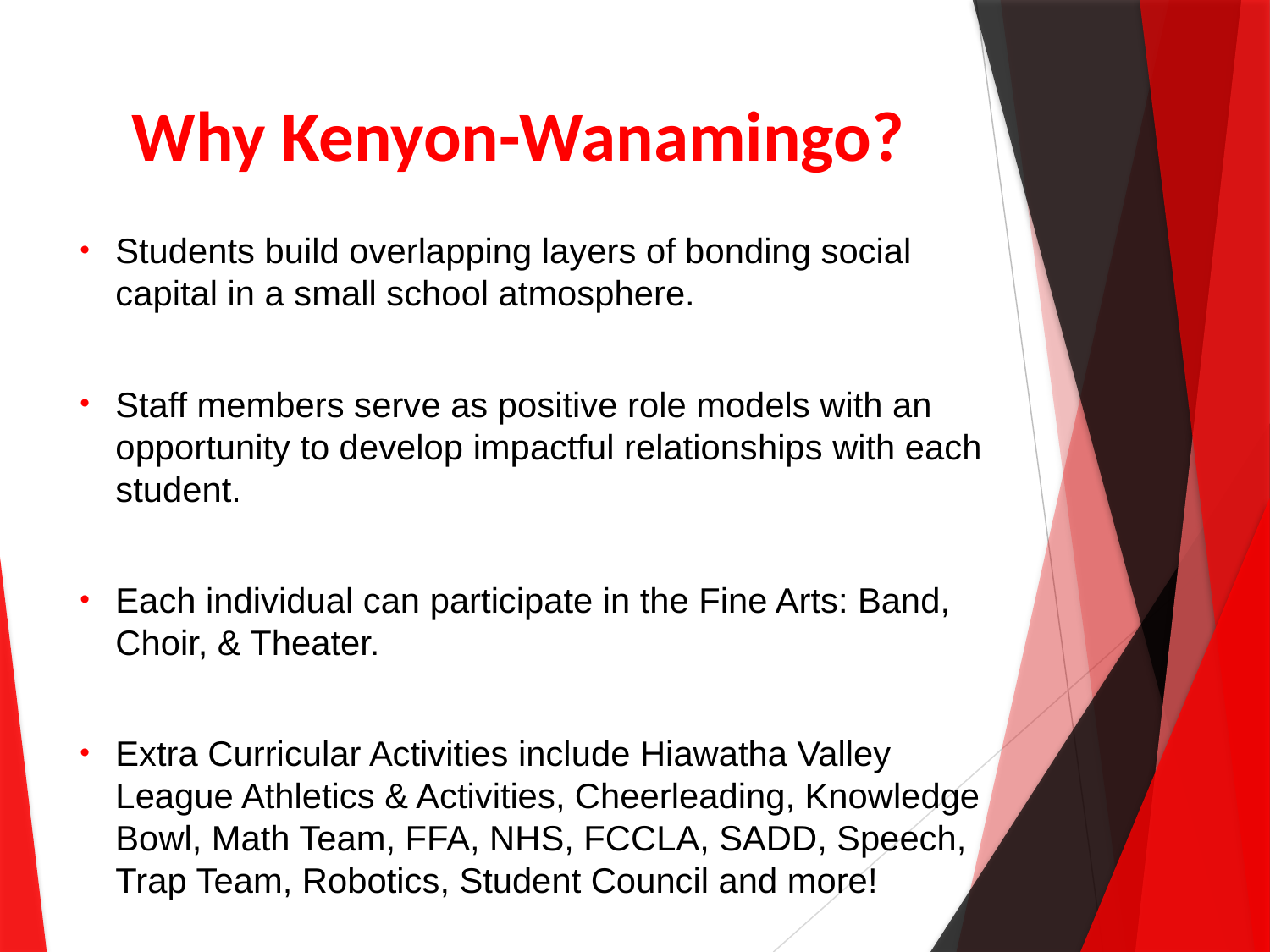

# Why Kenyon-Wanamingo?
Students build overlapping layers of bonding social capital in a small school atmosphere.

Staff members serve as positive role models with an opportunity to develop impactful relationships with each student.

Each individual can participate in the Fine Arts: Band, Choir, & Theater.

Extra Curricular Activities include Hiawatha Valley League Athletics & Activities, Cheerleading, Knowledge Bowl, Math Team, FFA, NHS, FCCLA, SADD, Speech, Trap Team, Robotics, Student Council and more!